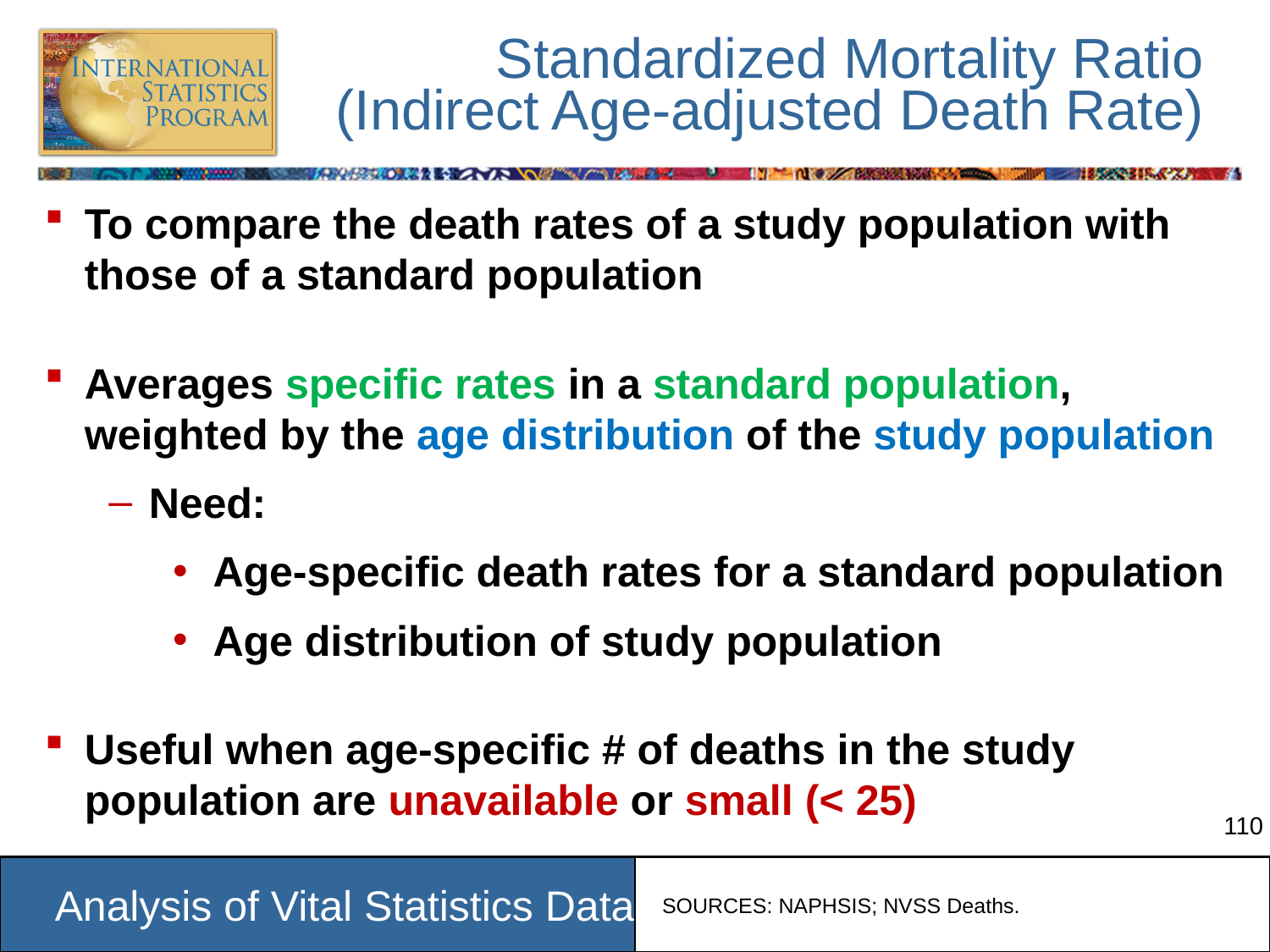

# Standardized Mortality Ratio (Indirect Age-adjusted Death Rate)
To compare the death rates of a study population with those of a standard population

Averages specific rates in a standard population, weighted by the age distribution of the study population
Need:
Age-specific death rates for a standard population
Age distribution of study population

Useful when age-specific # of deaths in the study population are unavailable or small (< 25)

SOURCES: NAPHSIS; NVSS Deaths.